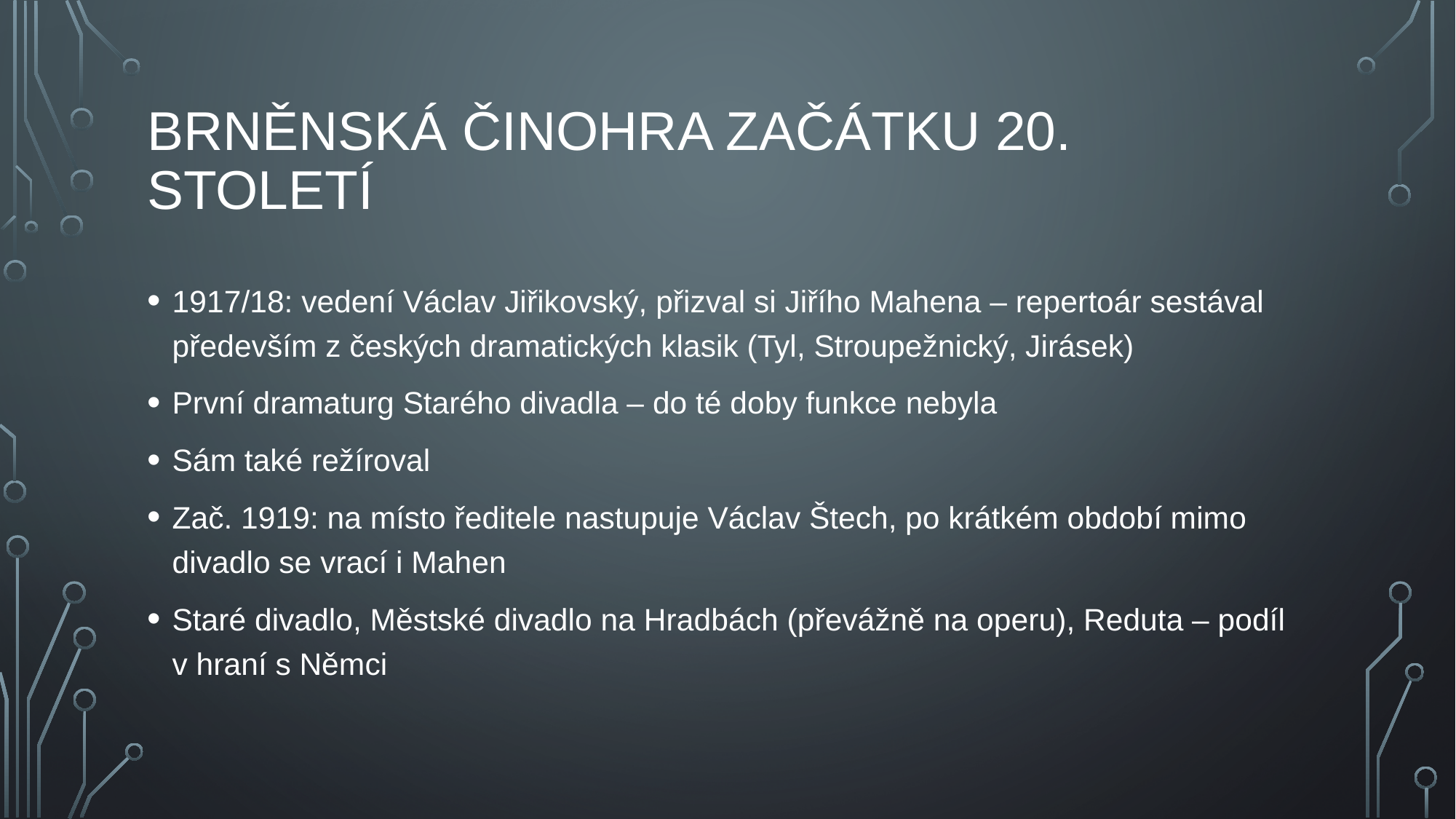

# Brněnská činohra začátku 20. století
1917/18: vedení Václav Jiřikovský, přizval si Jiřího Mahena – repertoár sestával především z českých dramatických klasik (Tyl, Stroupežnický, Jirásek)
První dramaturg Starého divadla – do té doby funkce nebyla
Sám také režíroval
Zač. 1919: na místo ředitele nastupuje Václav Štech, po krátkém období mimo divadlo se vrací i Mahen
Staré divadlo, Městské divadlo na Hradbách (převážně na operu), Reduta – podíl v hraní s Němci